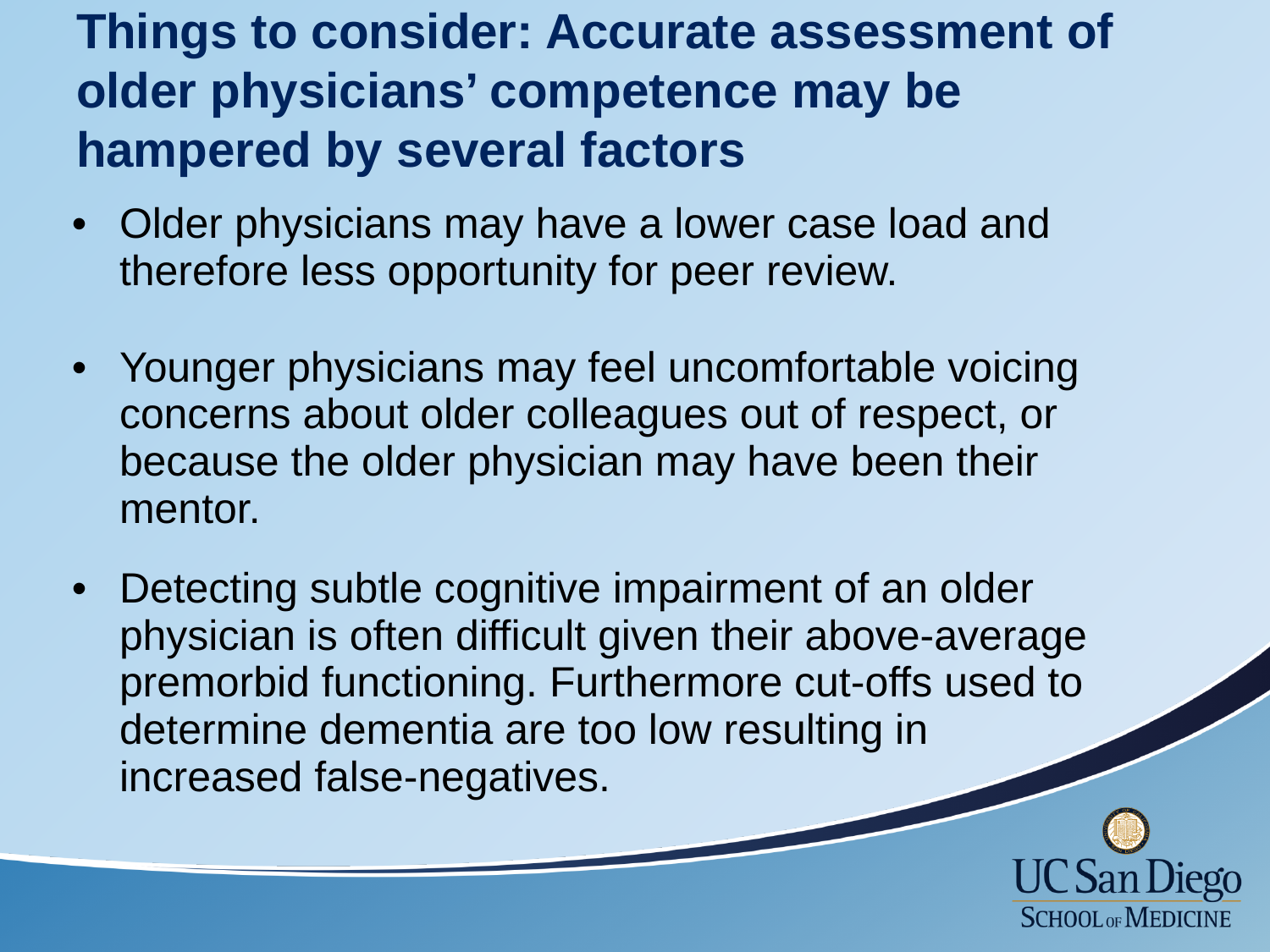

# Things to consider: Accurate assessment of older physicians’ competence may be hampered by several factors
| Older physicians may have a lower case load and therefore less opportunity for peer review. |
| --- |
| Younger physicians may feel uncomfortable voicing concerns about older colleagues out of respect, or because the older physician may have been their mentor. |
| Detecting subtle cognitive impairment of an older physician is often difficult given their above-average premorbid functioning. Furthermore cut-offs used to determine dementia are too low resulting in increased false-negatives. |
|  |